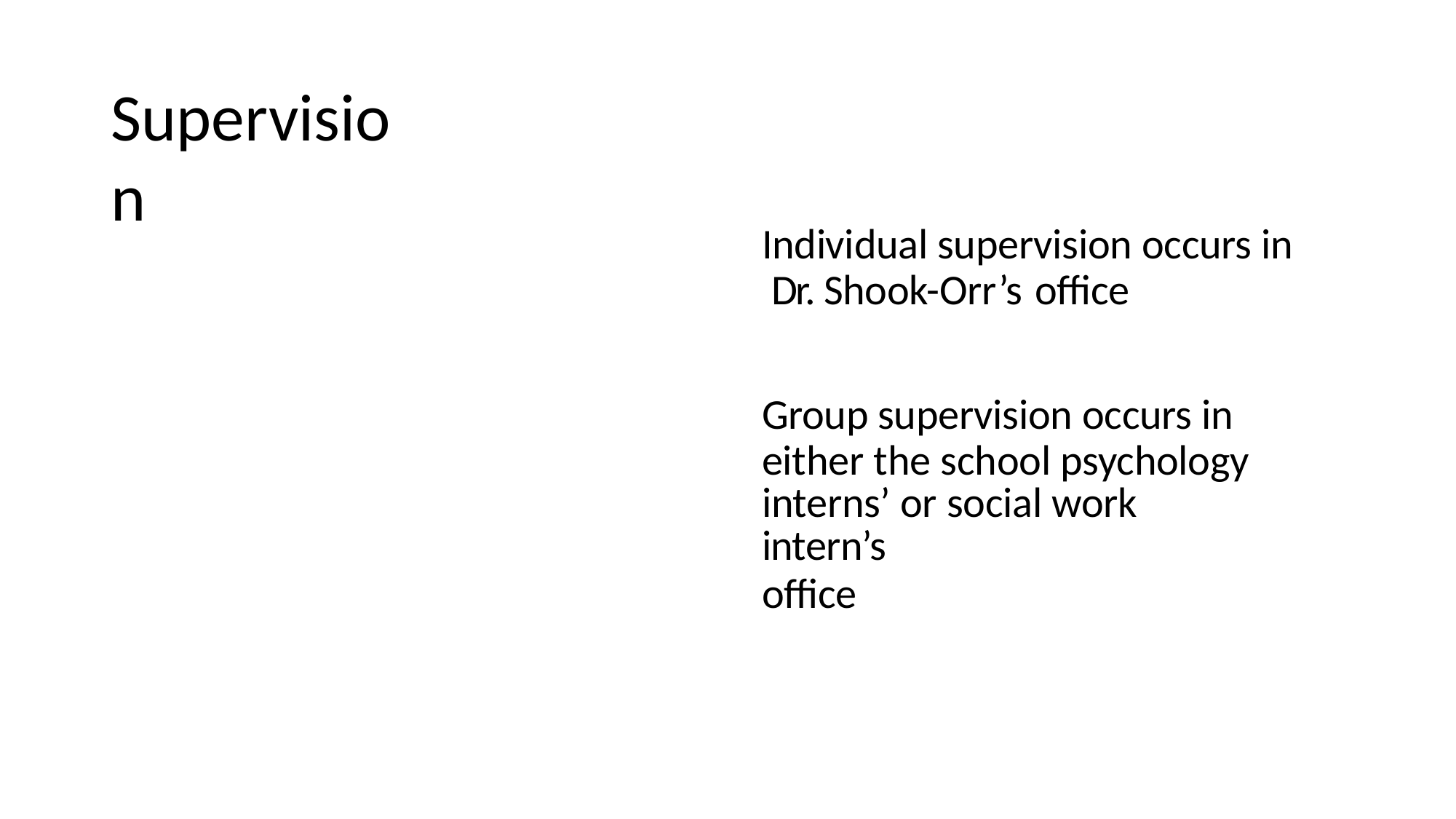

# Supervision
Individual supervision occurs in  Dr. Shook-Orr’s office

Group supervision occurs in  either the school psychology
interns’ or social work intern’s
office